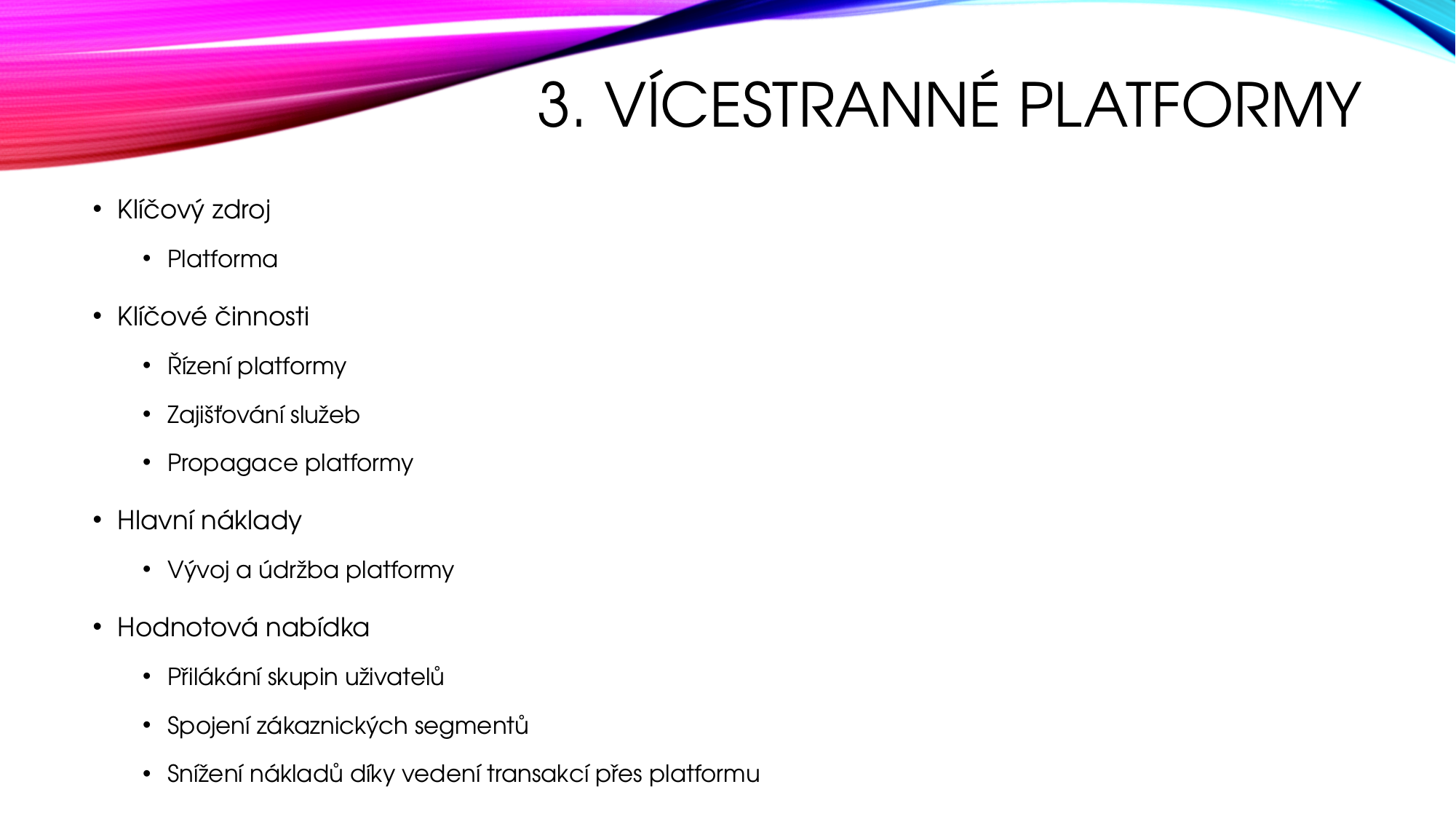

# 3. Vícestranné platformy
Klíčový zdroj
Platforma
Klíčové činnosti
Řízení platformy
Zajišťování služeb
Propagace platformy
Hlavní náklady
Vývoj a údržba platformy
Hodnotová nabídka
Přilákání skupin uživatelů
Spojení zákaznických segmentů
Snížení nákladů díky vedení transakcí přes platformu